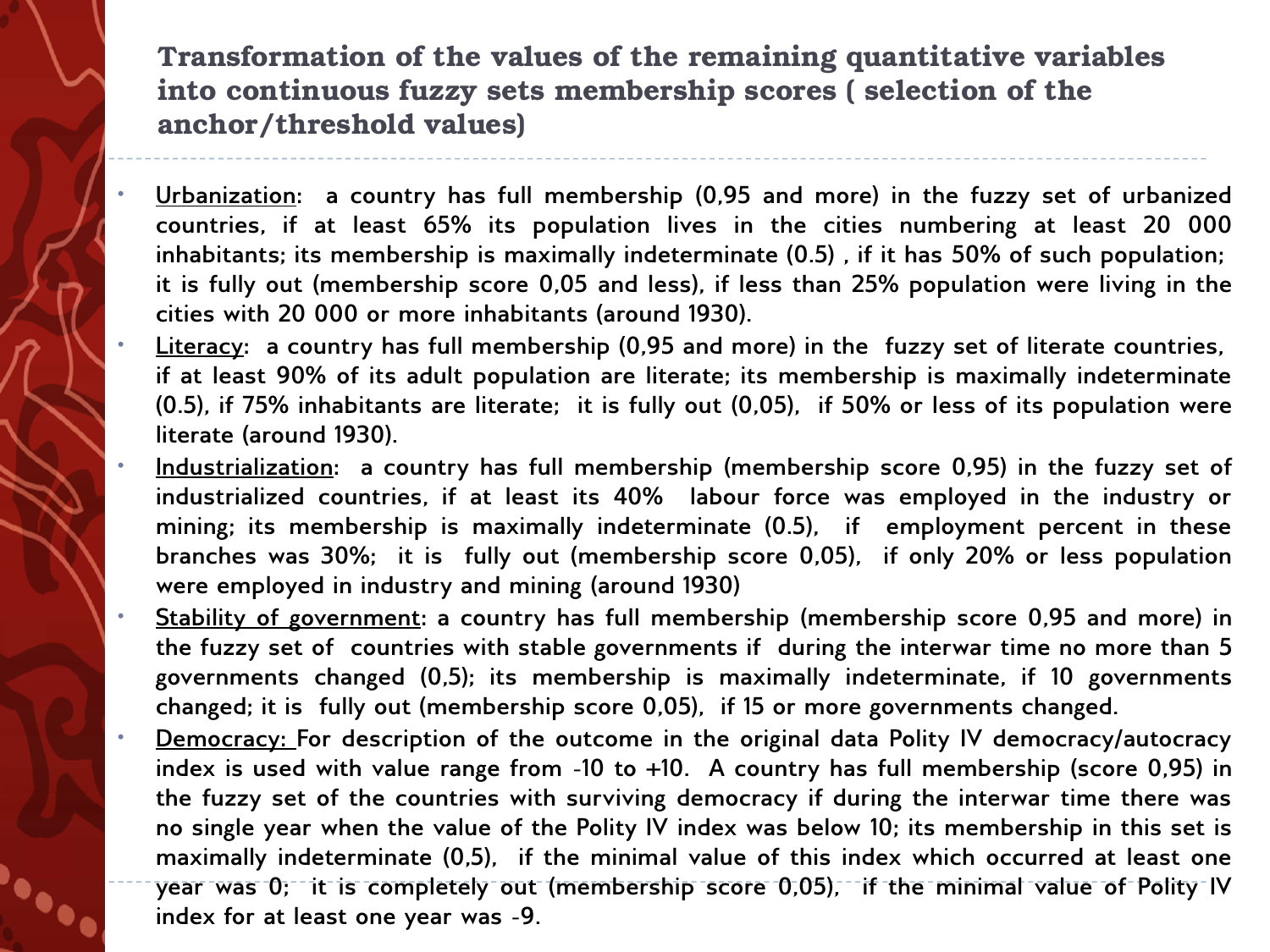

# Transformation of the values of the remaining quantitative variables into continuous fuzzy sets membership scores ( selection of the anchor/threshold values)

Urbanization:  a country has full membership (0,95 and more) in the fuzzy set of urbanized countries, if at least 65% its population lives in the cities numbering at least 20 000 inhabitants; its membership is maximally indeterminate (0.5) , if it has 50% of such population;  it is fully out (membership score 0,05 and less), if less than 25% population were living in the cities with 20 000 or more inhabitants (around 1930).
Literacy:  a country has full membership (0,95 and more) in the  fuzzy set of literate countries,  if at least 90% of its adult population are literate; its membership is maximally indeterminate (0.5), if 75% inhabitants are literate;  it is fully out (0,05),  if 50% or less of its population were literate (around 1930).
Industrialization:  a country has full membership (membership score 0,95) in the fuzzy set of industrialized countries, if at least its 40%  labour force was employed in the industry or mining; its membership is maximally indeterminate (0.5),  if  employment percent in these branches was 30%;  it is  fully out (membership score 0,05),  if only 20% or less population were employed in industry and mining (around 1930)
Stability of government: a country has full membership (membership score 0,95 and more) in the fuzzy set of  countries with stable governments if  during the interwar time no more than 5 governments changed (0,5); its membership is maximally indeterminate, if 10 governments changed; it is  fully out (membership score 0,05),  if 15 or more governments changed.
Democracy: For description of the outcome in the original data Polity IV democracy/autocracy index is used with value range from -10 to +10.  A country has full membership (score 0,95) in the fuzzy set of the countries with surviving democracy if during the interwar time there was no single year when the value of the Polity IV index was below 10; its membership in this set is maximally indeterminate (0,5),  if the minimal value of this index which occurred at least one year was 0;  it is completely out (membership score 0,05),  if the minimal value of Polity IV index for at least one year was -9.